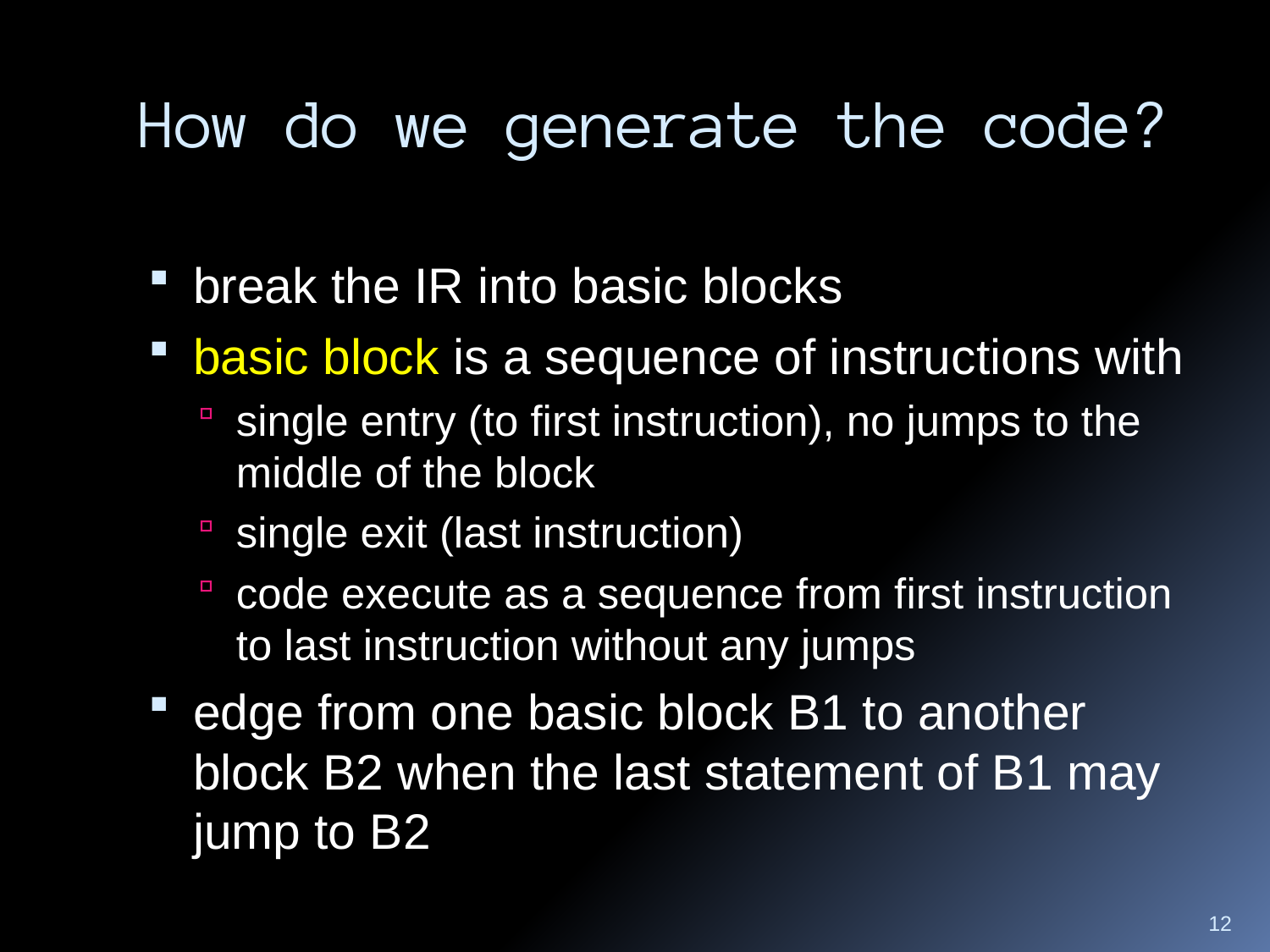

# How do we generate the code?
break the IR into basic blocks
basic block is a sequence of instructions with
single entry (to first instruction), no jumps to the middle of the block
single exit (last instruction)
code execute as a sequence from first instruction to last instruction without any jumps
edge from one basic block B1 to another block B2 when the last statement of B1 may jump to B2

12